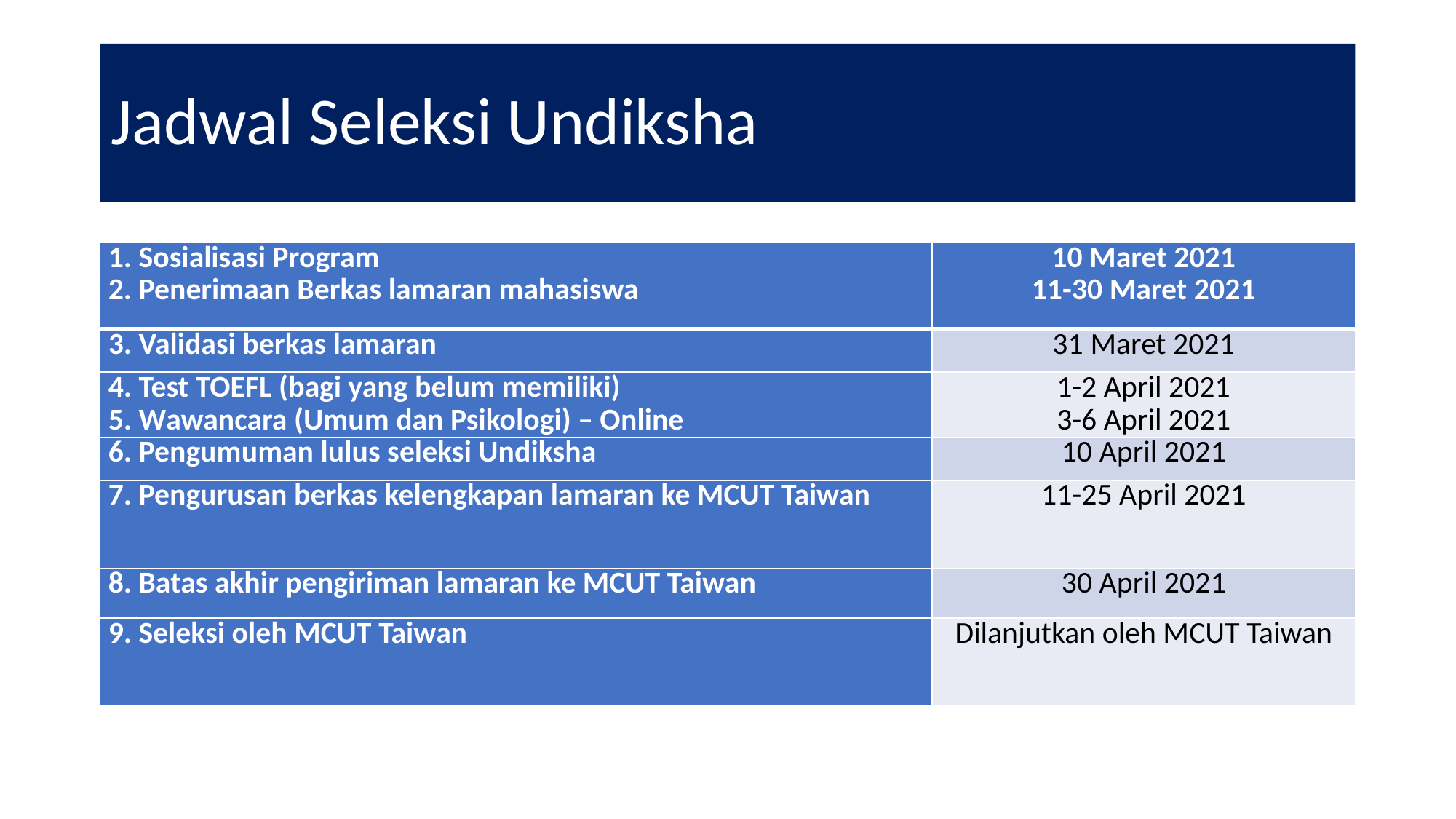

# Jadwal Seleksi Undiksha
| 1. Sosialisasi Program 2. Penerimaan Berkas lamaran mahasiswa | 10 Maret 2021 11-30 Maret 2021 |
| --- | --- |
| 3. Validasi berkas lamaran | 31 Maret 2021 |
| 4. Test TOEFL (bagi yang belum memiliki) 5. Wawancara (Umum dan Psikologi) – Online | 1-2 April 2021 3-6 April 2021 |
| 6. Pengumuman lulus seleksi Undiksha | 10 April 2021 |
| 7. Pengurusan berkas kelengkapan lamaran ke MCUT Taiwan | 11-25 April 2021 |
| 8. Batas akhir pengiriman lamaran ke MCUT Taiwan | 30 April 2021 |
| 9. Seleksi oleh MCUT Taiwan | Dilanjutkan oleh MCUT Taiwan |